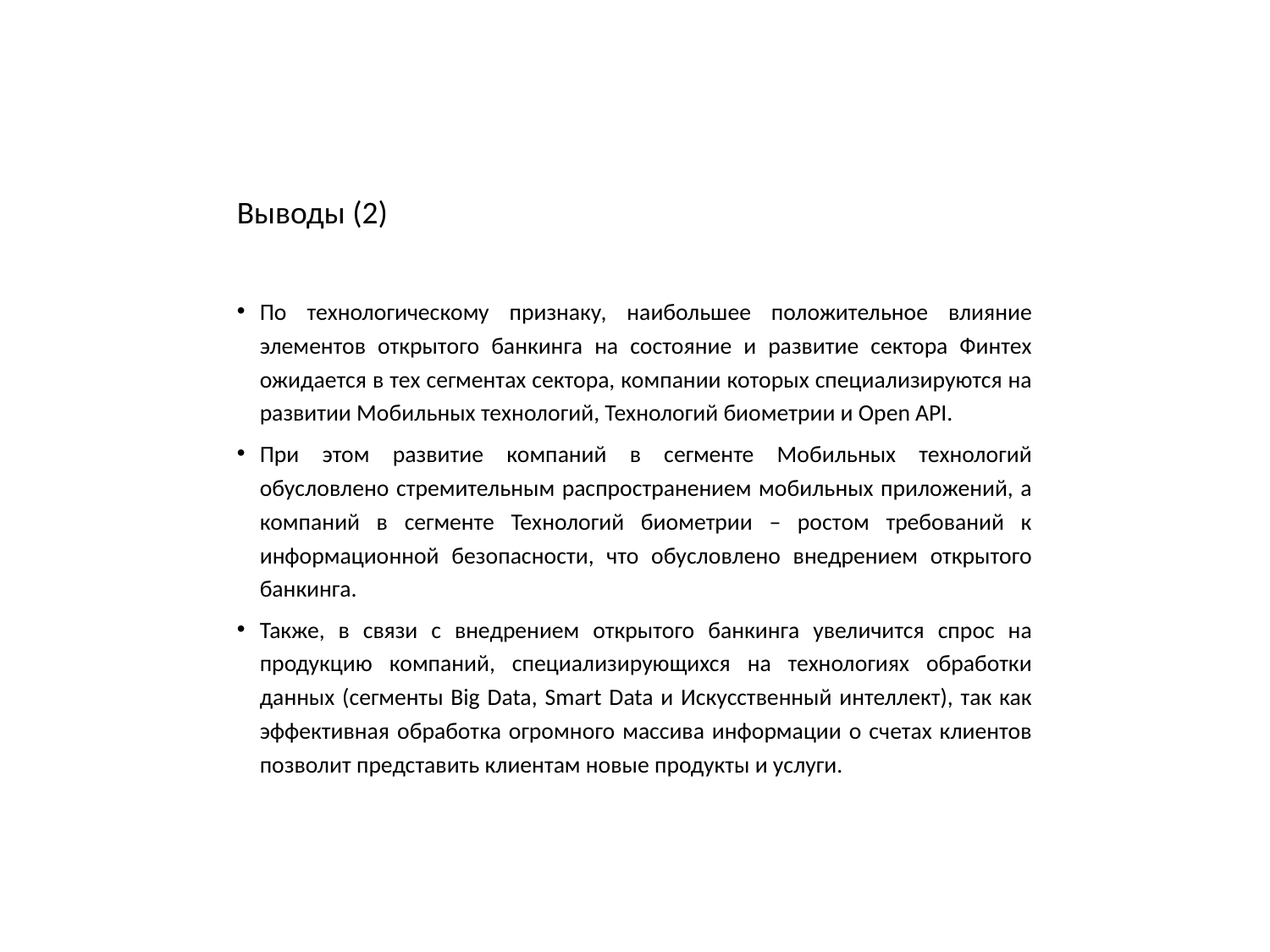

# Выводы (2)
По технологическому признаку, наибольшее положительное влияние элементов открытого банкинга на состояние и развитие сектора Финтех ожидается в тех сегментах сектора, компании которых специализируются на развитии Мобильных технологий, Технологий биометрии и Open API.
При этом развитие компаний в сегменте Мобильных технологий обусловлено стремительным распространением мобильных приложений, а компаний в сегменте Технологий биометрии – ростом требований к информационной безопасности, что обусловлено внедрением открытого банкинга.
Также, в связи с внедрением открытого банкинга увеличится спрос на продукцию компаний, специализирующихся на технологиях обработки данных (сегменты Big Data, Smart Data и Искусственный интеллект), так как эффективная обработка огромного массива информации о счетах клиентов позволит представить клиентам новые продукты и услуги.